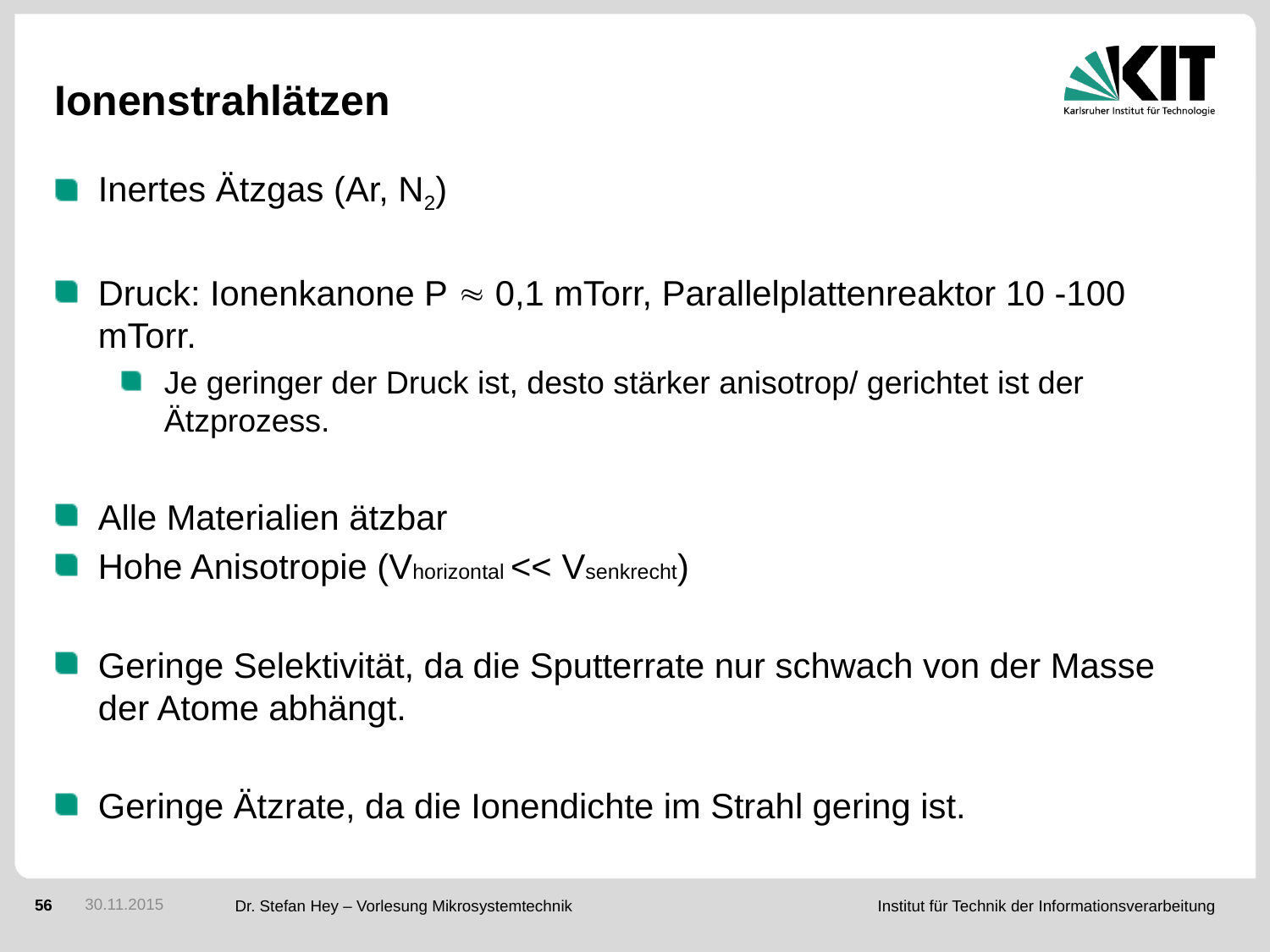

# Ionenstrahlätzen
Inertes Ätzgas (Ar, N2)

Druck: Ionenkanone P ≈ 0,1 mTorr, Parallelplattenreaktor 10 -100 mTorr.
Je geringer der Druck ist, desto stärker anisotrop/ gerichtet ist der Ätzprozess.

Alle Materialien ätzbar
Hohe Anisotropie (Vhorizontal << Vsenkrecht)

Geringe Selektivität, da die Sputterrate nur schwach von der Masse der Atome abhängt.

Geringe Ätzrate, da die Ionendichte im Strahl gering ist.

30.11.2015